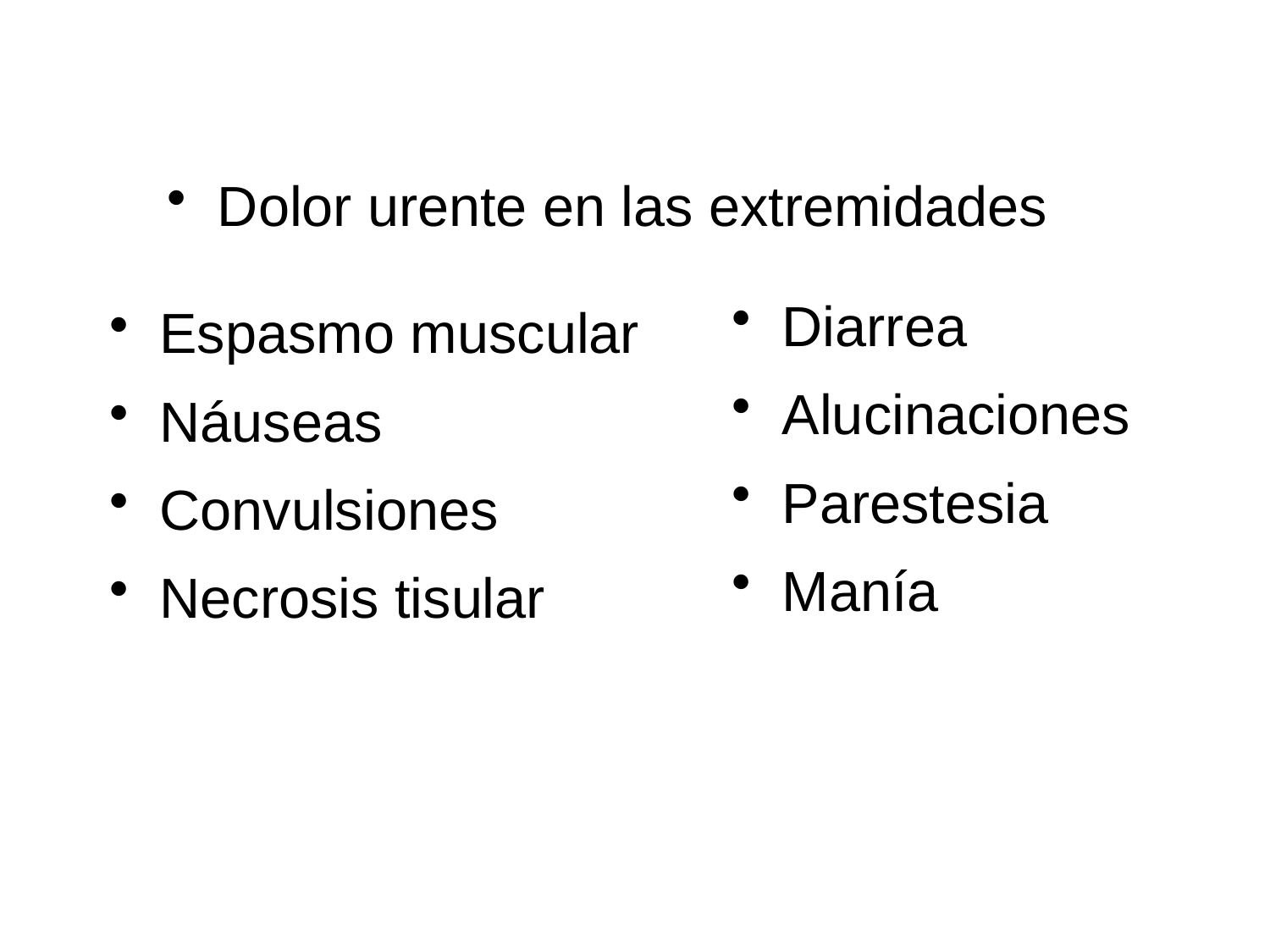

Fuego de San Antonio
Dolor urente en las extremidades
Diarrea
Alucinaciones
Parestesia
Manía
Espasmo muscular
Náuseas
Convulsiones
Necrosis tisular